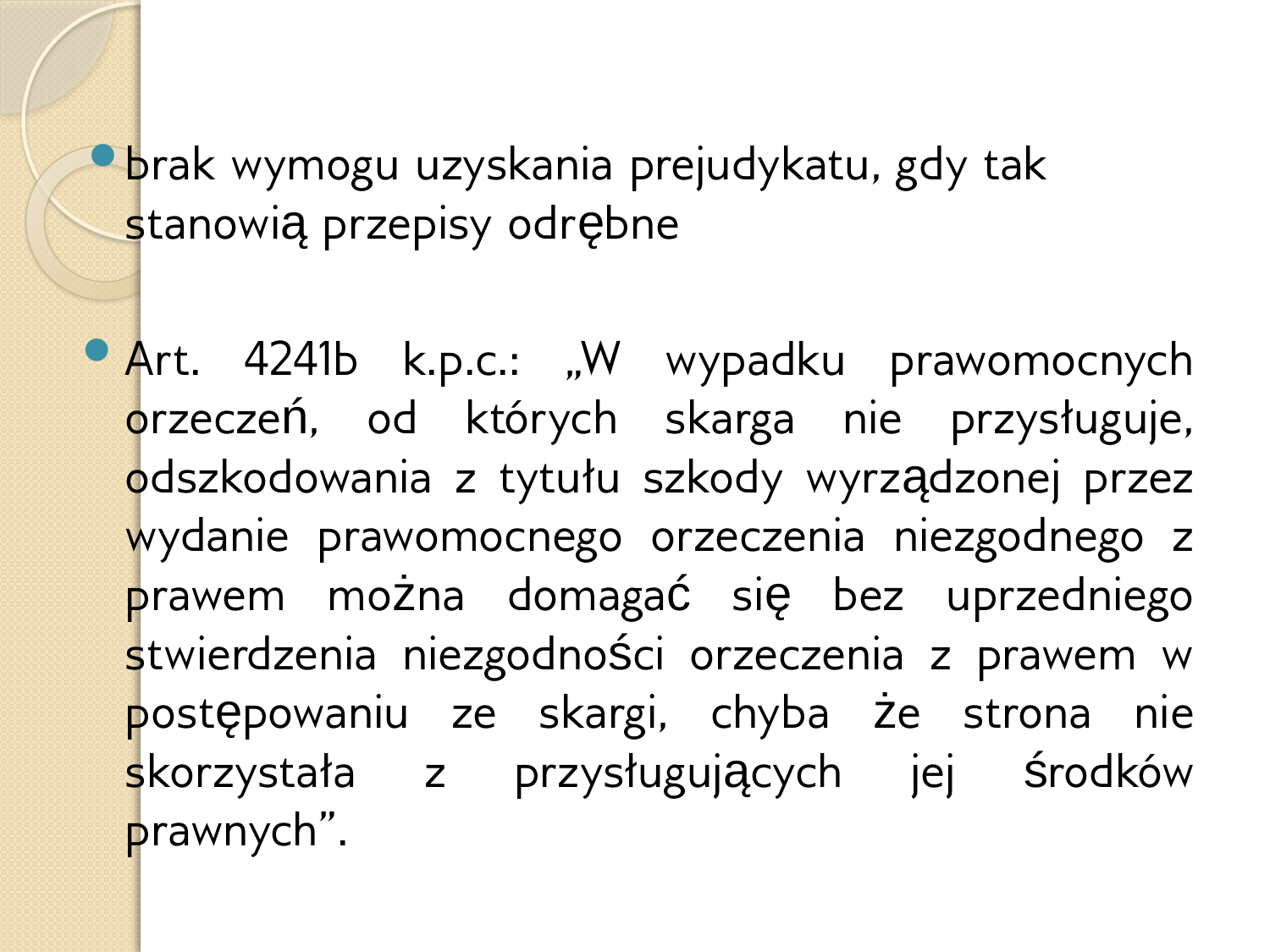

brak wymogu uzyskania prejudykatu, gdy tak stanowią przepisy odrębne

Art. 4241b k.p.c.: „W wypadku prawomocnych orzeczeń, od których skarga nie przysługuje, odszkodowania z tytułu szkody wyrządzonej przez wydanie prawomocnego orzeczenia niezgodnego z prawem można domagać się bez uprzedniego stwierdzenia niezgodności orzeczenia z prawem w postępowaniu ze skargi, chyba że strona nie skorzystała z przysługujących jej środków prawnych”.